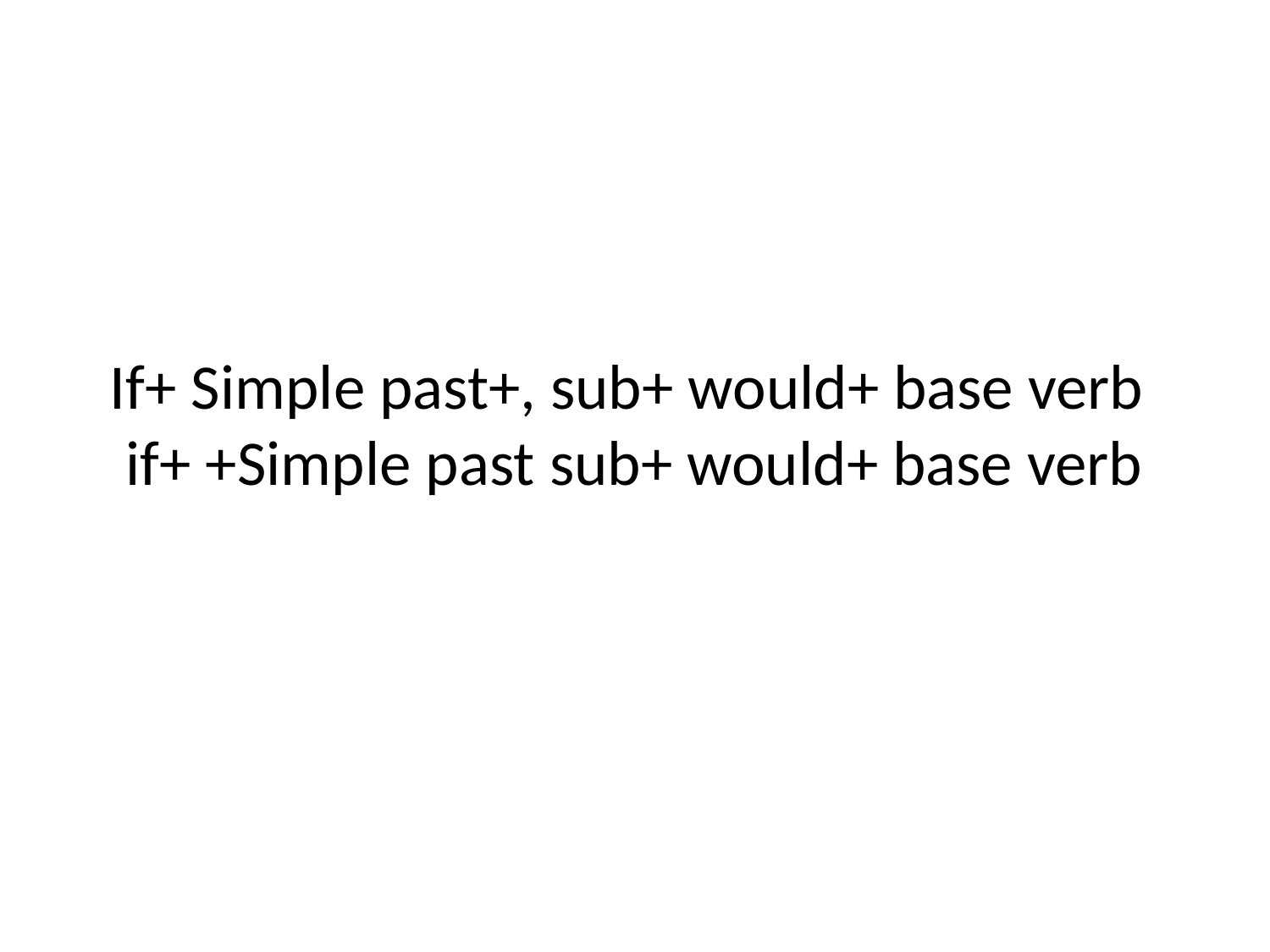

# If+ Simple past+, sub+ would+ base verb if+ +Simple past sub+ would+ base verb